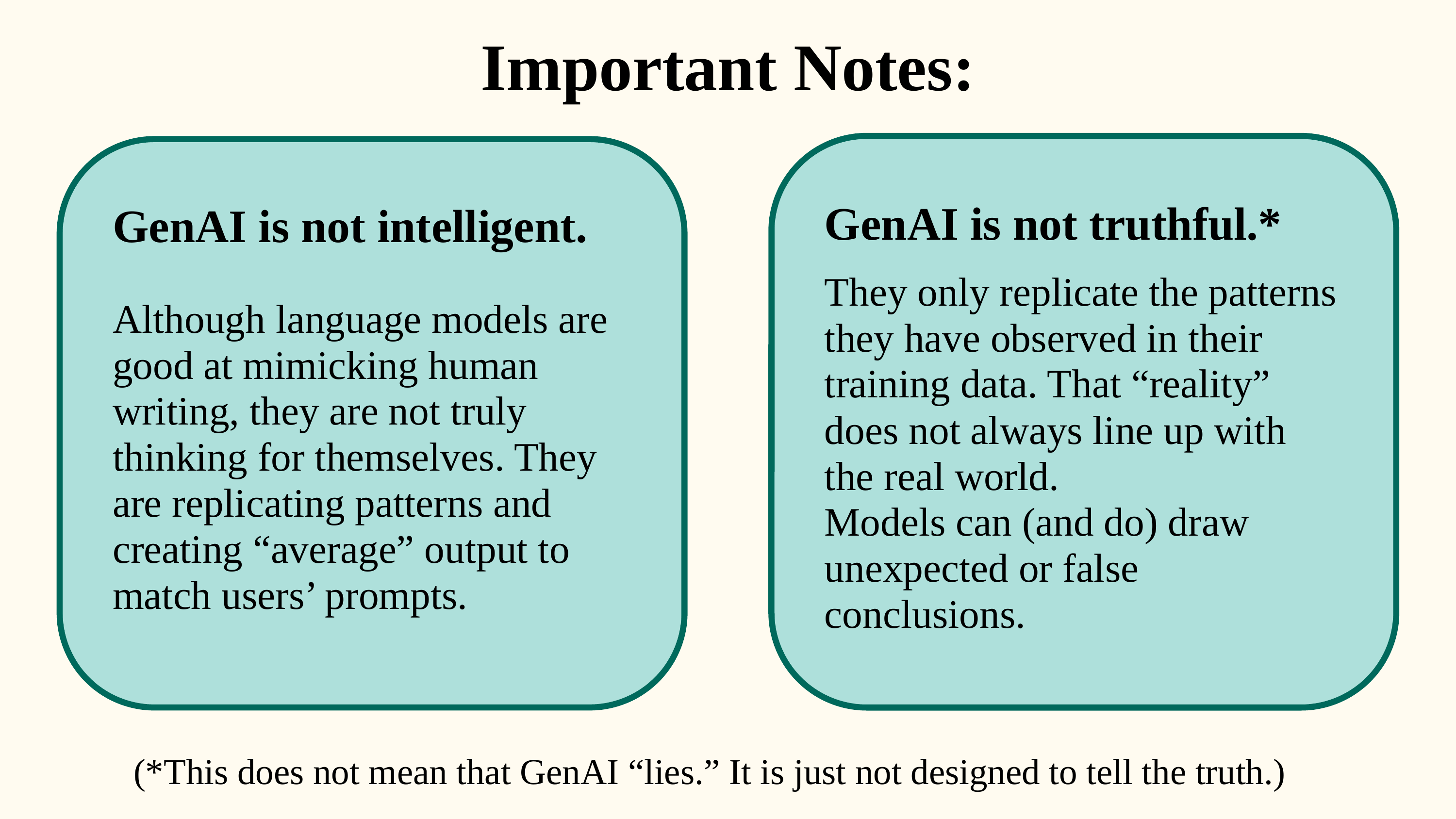

# Important Notes:

GenAI is not truthful.*
GenAI is not intelligent.
They only replicate the patterns they have observed in their training data. That “reality” does not always line up with the real world.
Models can (and do) draw unexpected or false conclusions.
Although language models are good at mimicking human writing, they are not truly thinking for themselves. They are replicating patterns and creating “average” output to match users’ prompts.
(*This does not mean that GenAI “lies.” It is just not designed to tell the truth.)
19